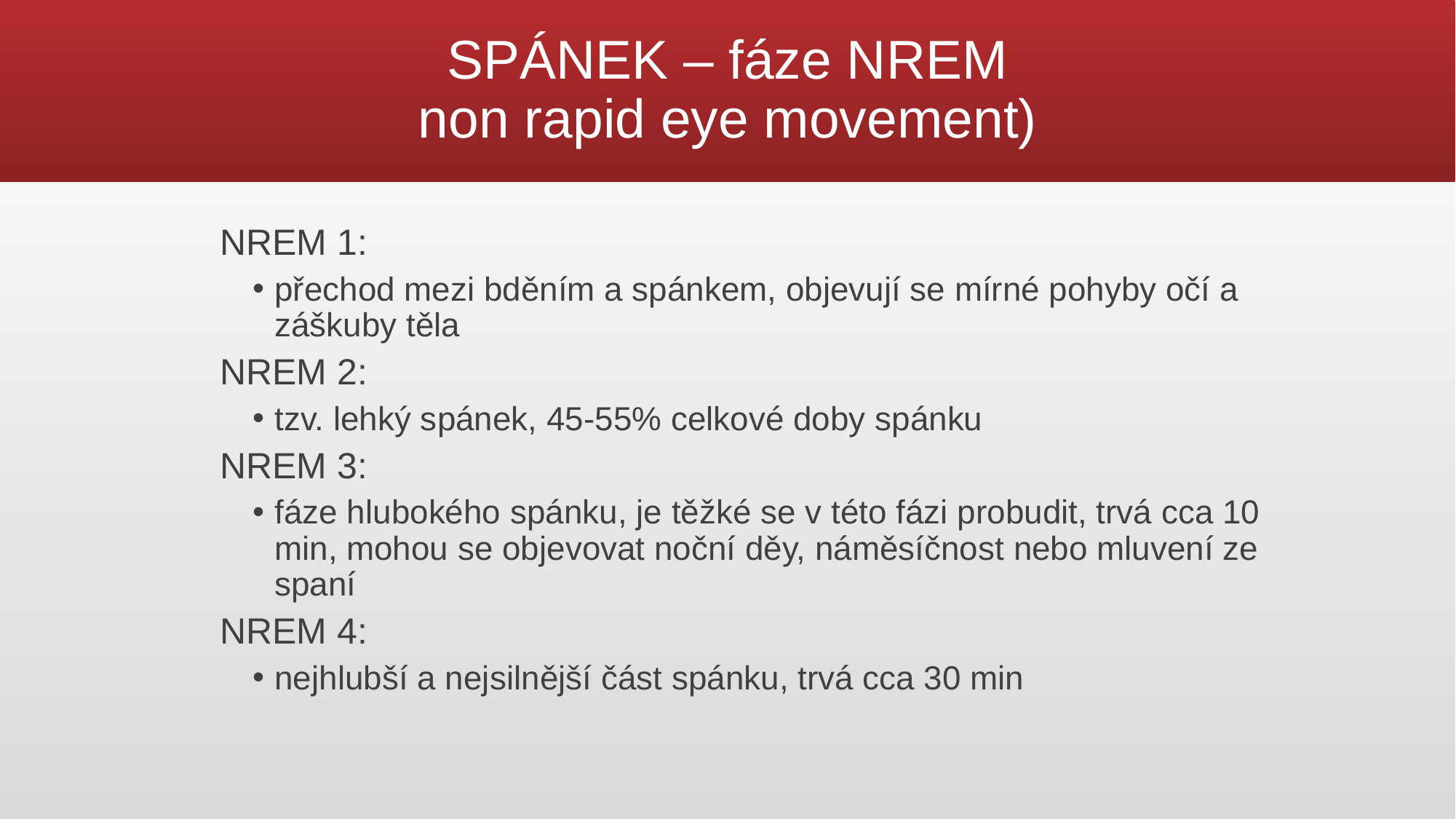

# SPÁNEK – fáze NREM non rapid eye movement)
NREM 1:
přechod mezi bděním a spánkem, objevují se mírné pohyby očí a záškuby těla
NREM 2:
tzv. lehký spánek, 45-55% celkové doby spánku
NREM 3:
fáze hlubokého spánku, je těžké se v této fázi probudit, trvá cca 10 min, mohou se objevovat noční děy, náměsíčnost nebo mluvení ze spaní
NREM 4:
nejhlubší a nejsilnější část spánku, trvá cca 30 min